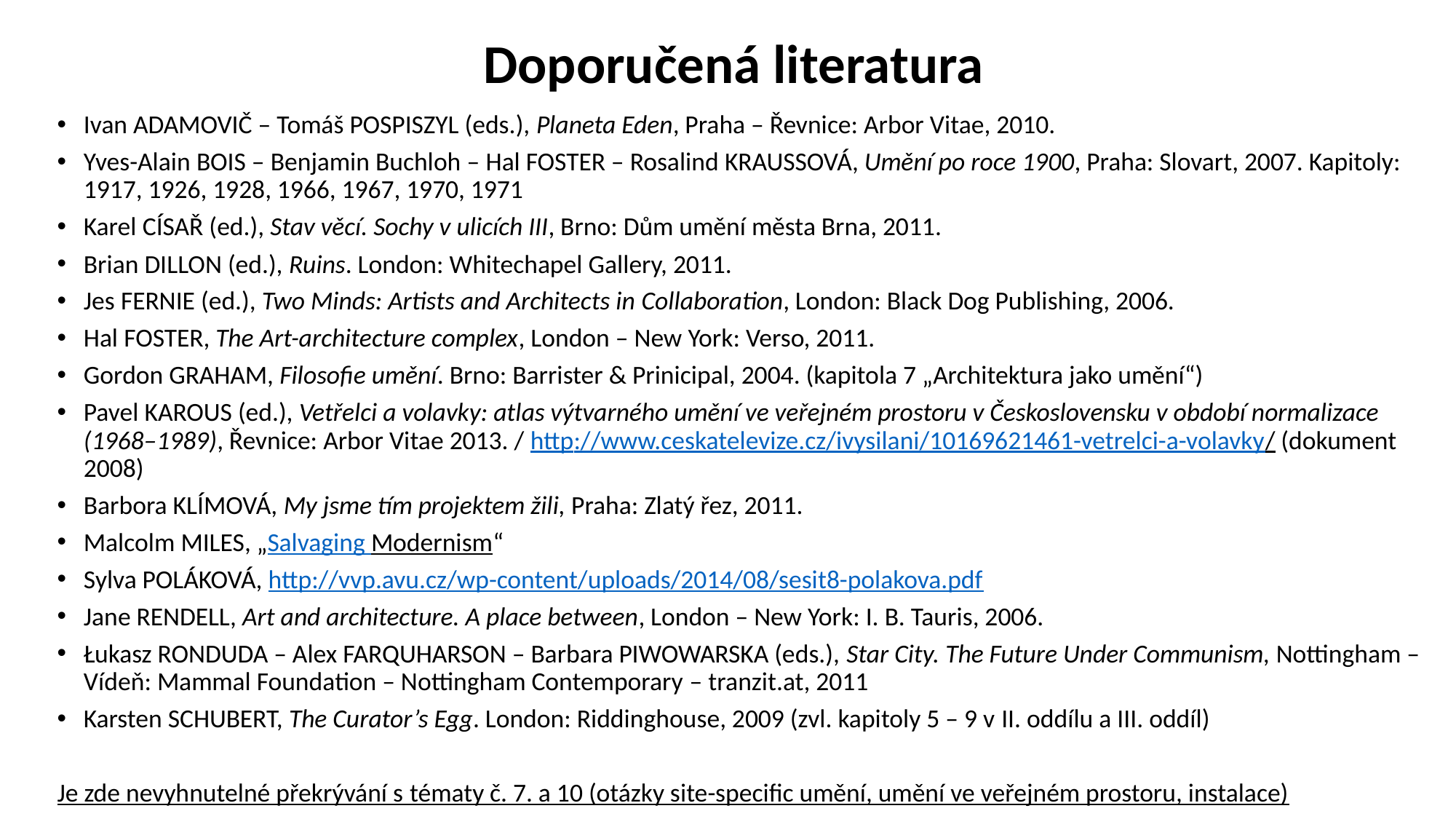

# Doporučená literatura
Ivan ADAMOVIČ – Tomáš POSPISZYL (eds.), Planeta Eden, Praha – Řevnice: Arbor Vitae, 2010.
Yves-Alain Bois – Benjamin Buchloh – Hal Foster – Rosalind Kraussová, Umění po roce 1900, Praha: Slovart, 2007. Kapitoly: 1917, 1926, 1928, 1966, 1967, 1970, 1971
Karel Císař (ed.), Stav věcí. Sochy v ulicích III, Brno: Dům umění města Brna, 2011.
Brian DILLON (ed.), Ruins. London: Whitechapel Gallery, 2011.
Jes Fernie (ed.), Two Minds: Artists and Architects in Collaboration, London: Black Dog Publishing, 2006.
Hal Foster, The Art-architecture complex, London – New York: Verso, 2011.
Gordon GRAHAM, Filosofie umění. Brno: Barrister & Prinicipal, 2004. (kapitola 7 „Architektura jako umění“)
Pavel KAROUS (ed.), Vetřelci a volavky: atlas výtvarného umění ve veřejném prostoru v Československu v období normalizace (1968–1989), Řevnice: Arbor Vitae 2013. / http://www.ceskatelevize.cz/ivysilani/10169621461-vetrelci-a-volavky/ (dokument 2008)
Barbora KLÍMOVÁ, My jsme tím projektem žili, Praha: Zlatý řez, 2011.
Malcolm Miles, „Salvaging Modernism“
Sylva POLÁKOVÁ, http://vvp.avu.cz/wp-content/uploads/2014/08/sesit8-polakova.pdf
Jane Rendell, Art and architecture. A place between, London – New York: I. B. Tauris, 2006.
łukasz RONDUDA – Alex FARQUHARSON – Barbara PIWOWARSKA (eds.), Star City. The Future Under Communism, Nottingham – Vídeň: Mammal Foundation – Nottingham Contemporary – tranzit.at, 2011
Karsten SCHUBERT, The Curator’s Egg. London: Riddinghouse, 2009 (zvl. kapitoly 5 – 9 v II. oddílu a III. oddíl)

Je zde nevyhnutelné překrývání s tématy č. 7. a 10 (otázky site-specific umění, umění ve veřejném prostoru, instalace)